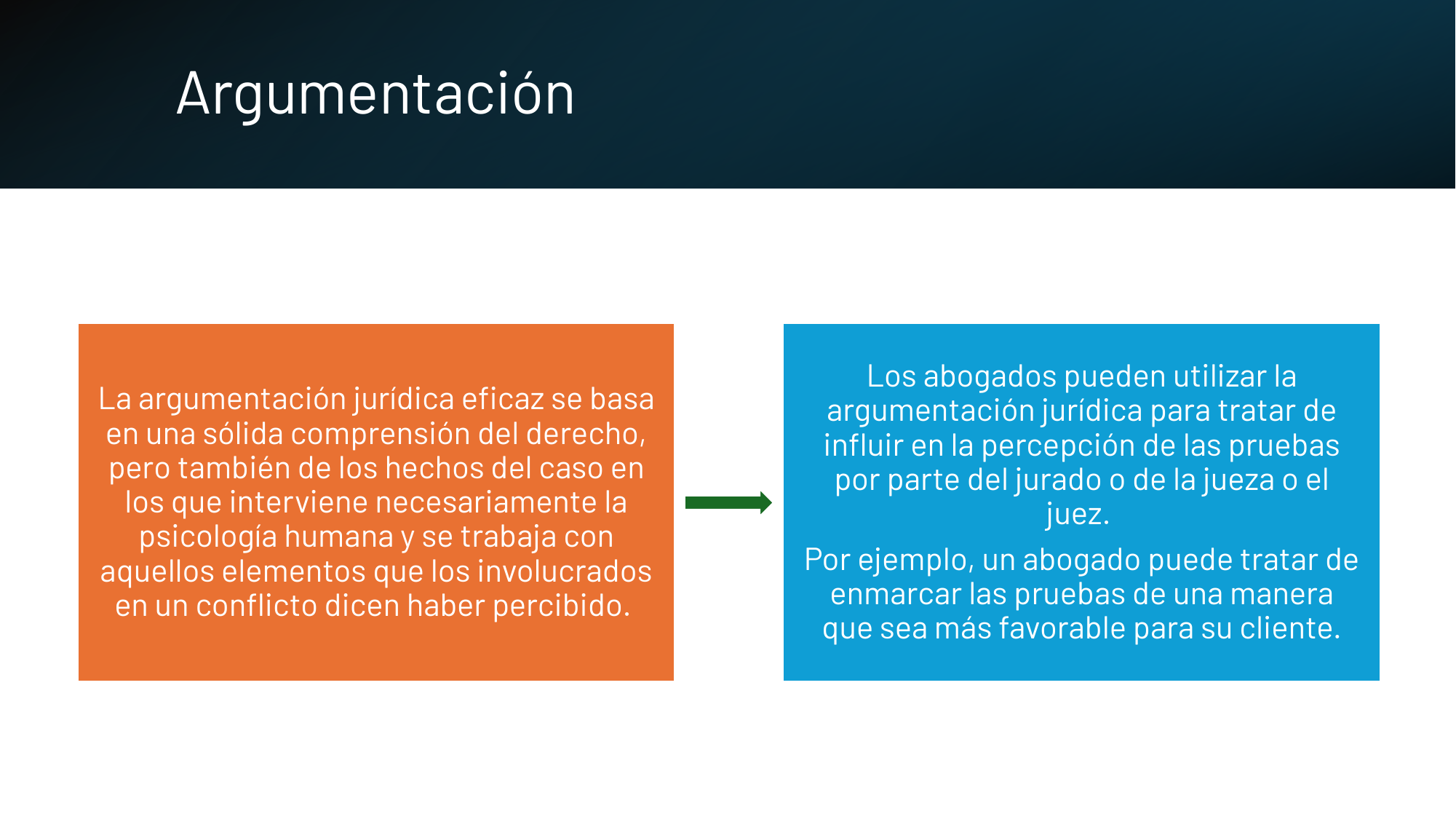

# Argumentación
La argumentación jurídica eficaz se basa en una sólida comprensión del derecho, pero también de los hechos del caso en los que interviene necesariamente la psicología humana y se trabaja con aquellos elementos que los involucrados en un conflicto dicen haber percibido.
Los abogados pueden utilizar la argumentación jurídica para tratar de influir en la percepción de las pruebas por parte del jurado o de la jueza o el juez.
Por ejemplo, un abogado puede tratar de enmarcar las pruebas de una manera que sea más favorable para su cliente.